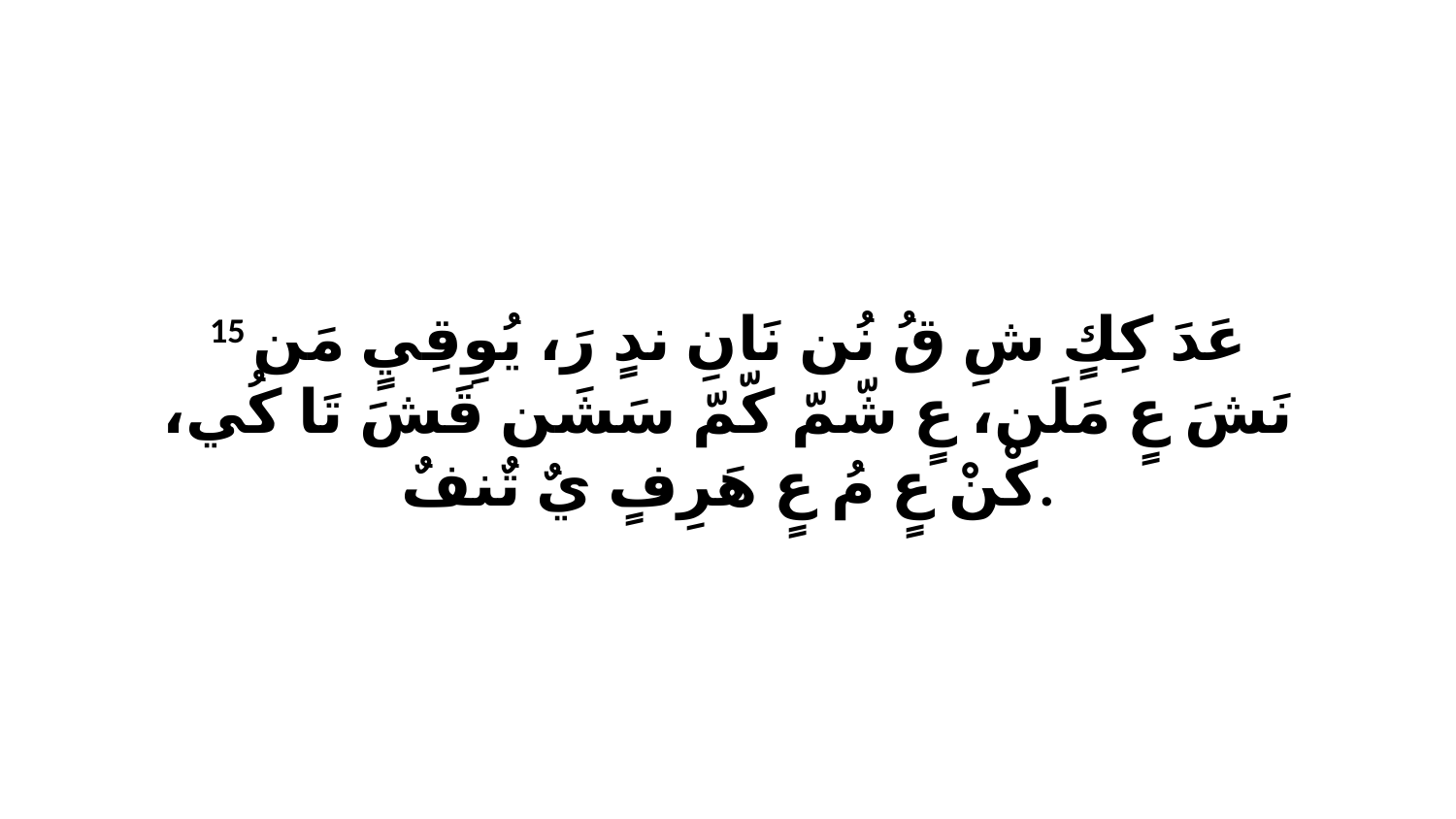

15 عَدَ كِكٍ شِ قُ نُن نَانِ ندٍ رَ، يُوِقِيٍ مَن نَشَ عٍ مَلَن، عٍ شّمّ كّمّ سَشَن قَشَ تَا كُي، كْنْ عٍ مُ عٍ هَرِفٍ يٌ تٌنفٌ.